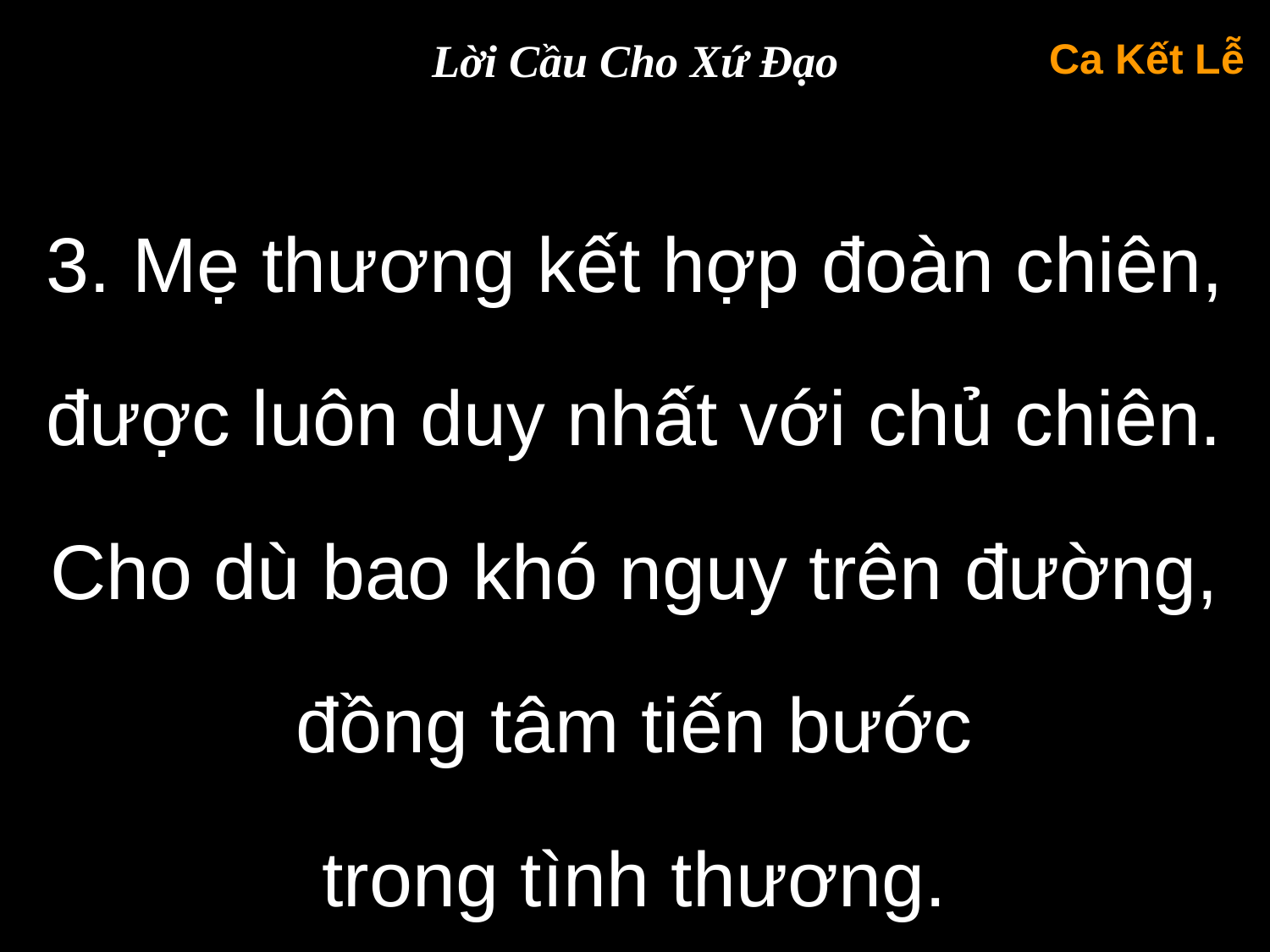

Lời Cầu Cho Xứ Đạo
Ca Kết Lễ
3. Mẹ thương kết hợp đoàn chiên, được luôn duy nhất với chủ chiên.
Cho dù bao khó nguy trên đường, đồng tâm tiến bước
trong tình thương.